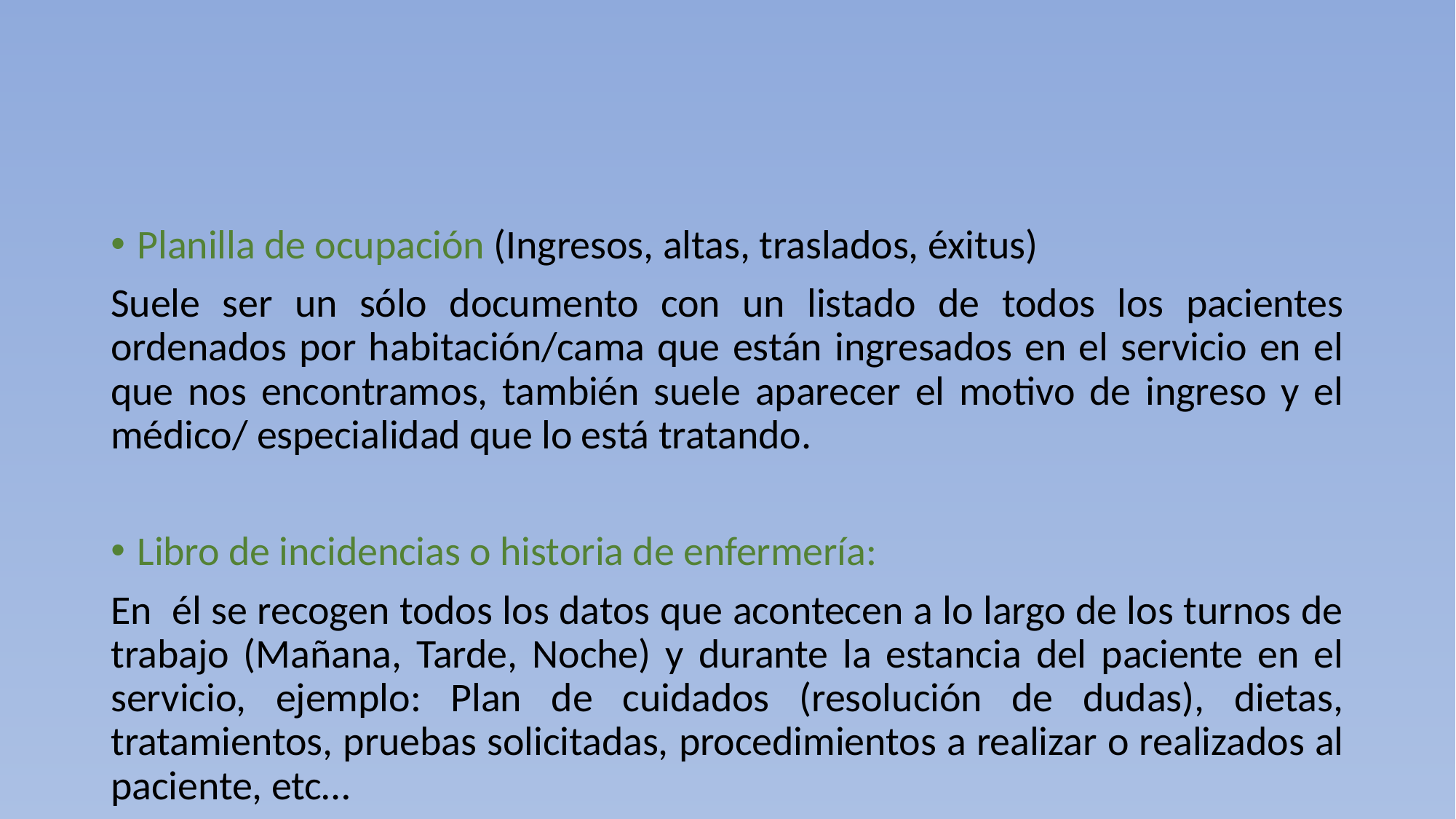

#
Planilla de ocupación (Ingresos, altas, traslados, éxitus)
Suele ser un sólo documento con un listado de todos los pacientes ordenados por habitación/cama que están ingresados en el servicio en el que nos encontramos, también suele aparecer el motivo de ingreso y el médico/ especialidad que lo está tratando.

Libro de incidencias o historia de enfermería:
En  él se recogen todos los datos que acontecen a lo largo de los turnos de trabajo (Mañana, Tarde, Noche) y durante la estancia del paciente en el servicio, ejemplo: Plan de cuidados (resolución de dudas), dietas, tratamientos, pruebas solicitadas, procedimientos a realizar o realizados al paciente, etc…